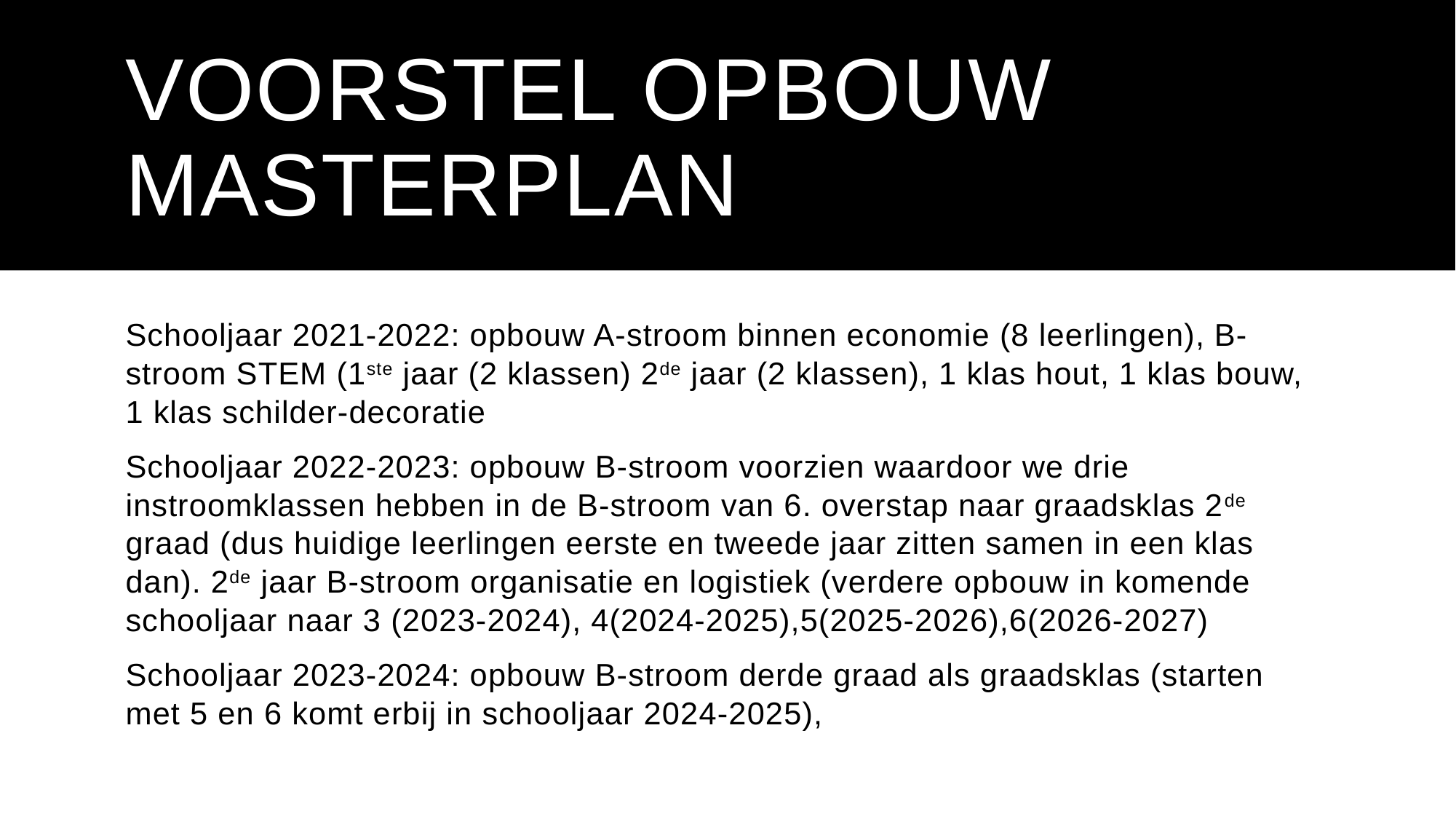

# Voorstel opbouw masterplan
Schooljaar 2021-2022: opbouw A-stroom binnen economie (8 leerlingen), B-stroom STEM (1ste jaar (2 klassen) 2de jaar (2 klassen), 1 klas hout, 1 klas bouw, 1 klas schilder-decoratie
Schooljaar 2022-2023: opbouw B-stroom voorzien waardoor we drie instroomklassen hebben in de B-stroom van 6. overstap naar graadsklas 2de graad (dus huidige leerlingen eerste en tweede jaar zitten samen in een klas dan). 2de jaar B-stroom organisatie en logistiek (verdere opbouw in komende schooljaar naar 3 (2023-2024), 4(2024-2025),5(2025-2026),6(2026-2027)
Schooljaar 2023-2024: opbouw B-stroom derde graad als graadsklas (starten met 5 en 6 komt erbij in schooljaar 2024-2025),